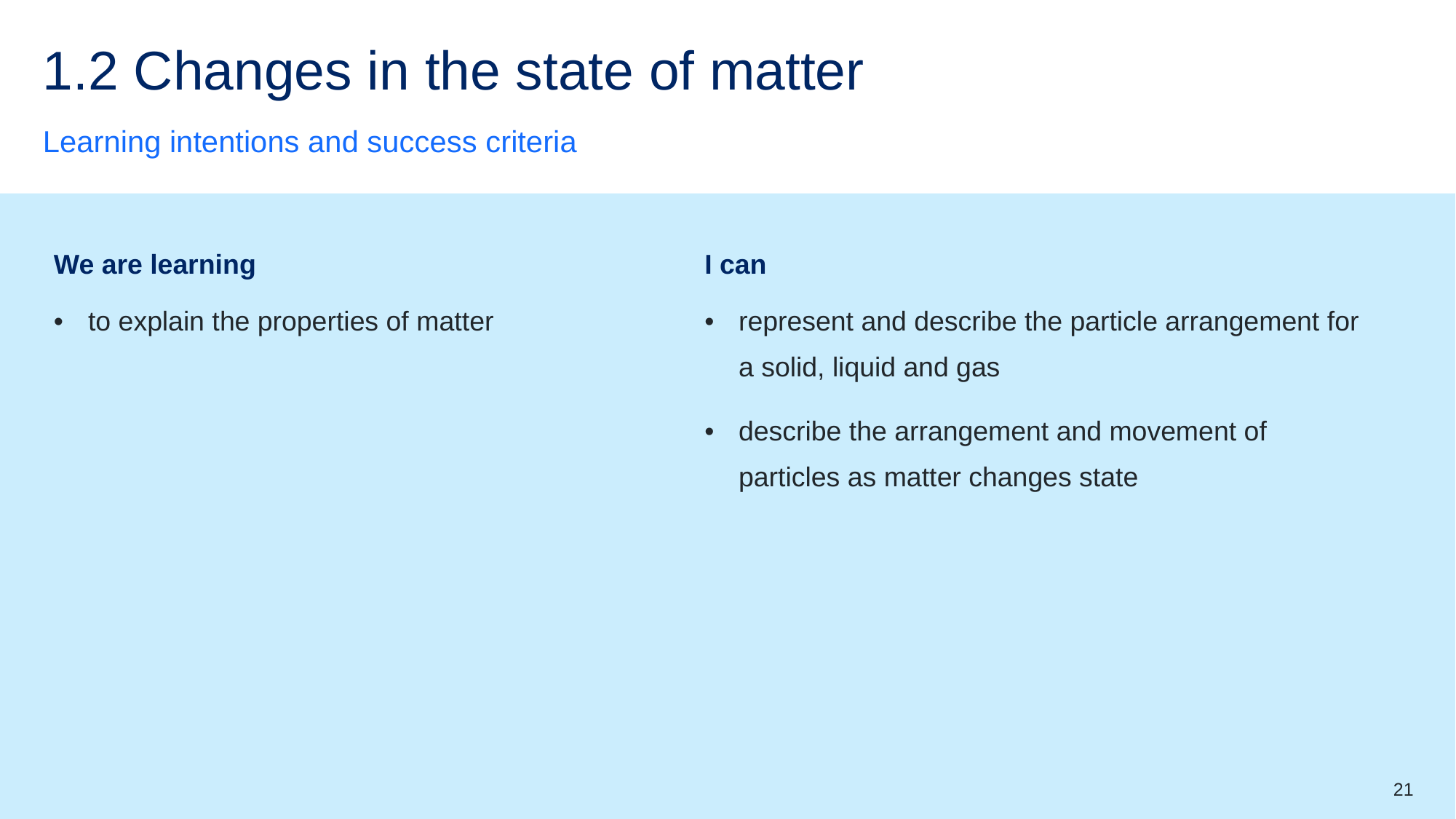

# 1.2 Changes in the state of matter
Learning intentions and success criteria
| We are learning | I can |
| --- | --- |
| to explain the properties of matter | represent and describe the particle arrangement for a solid, liquid and gas describe the arrangement and movement of particles as matter changes state |
21